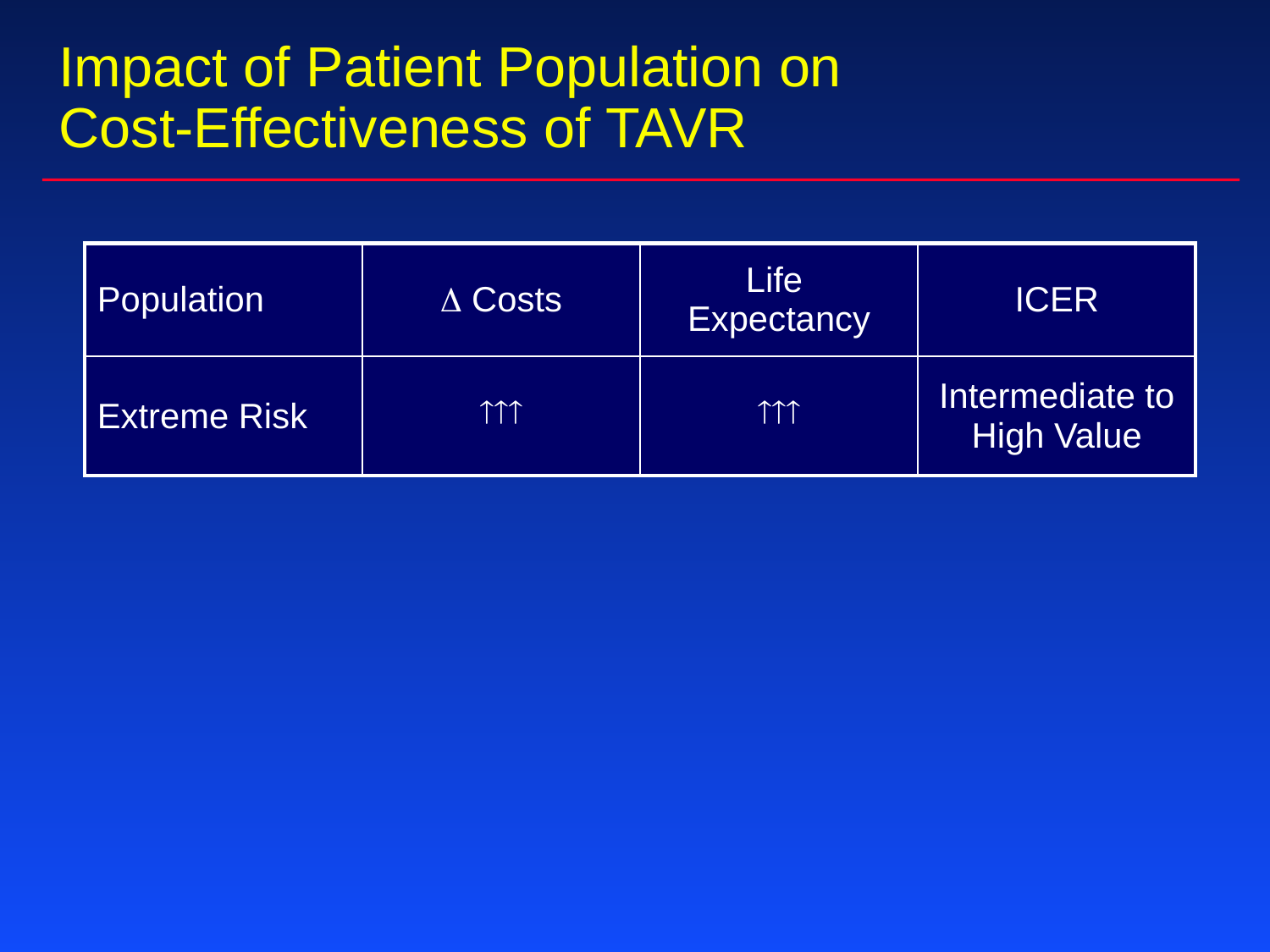

Impact of Patient Population on
Cost-Effectiveness of TAVR

| Population | Δ Costs | Life Expectancy | ICER |
| --- | --- | --- | --- |
| Extreme Risk | ↑↑↑ | ↑↑↑ | Intermediate to High Value |